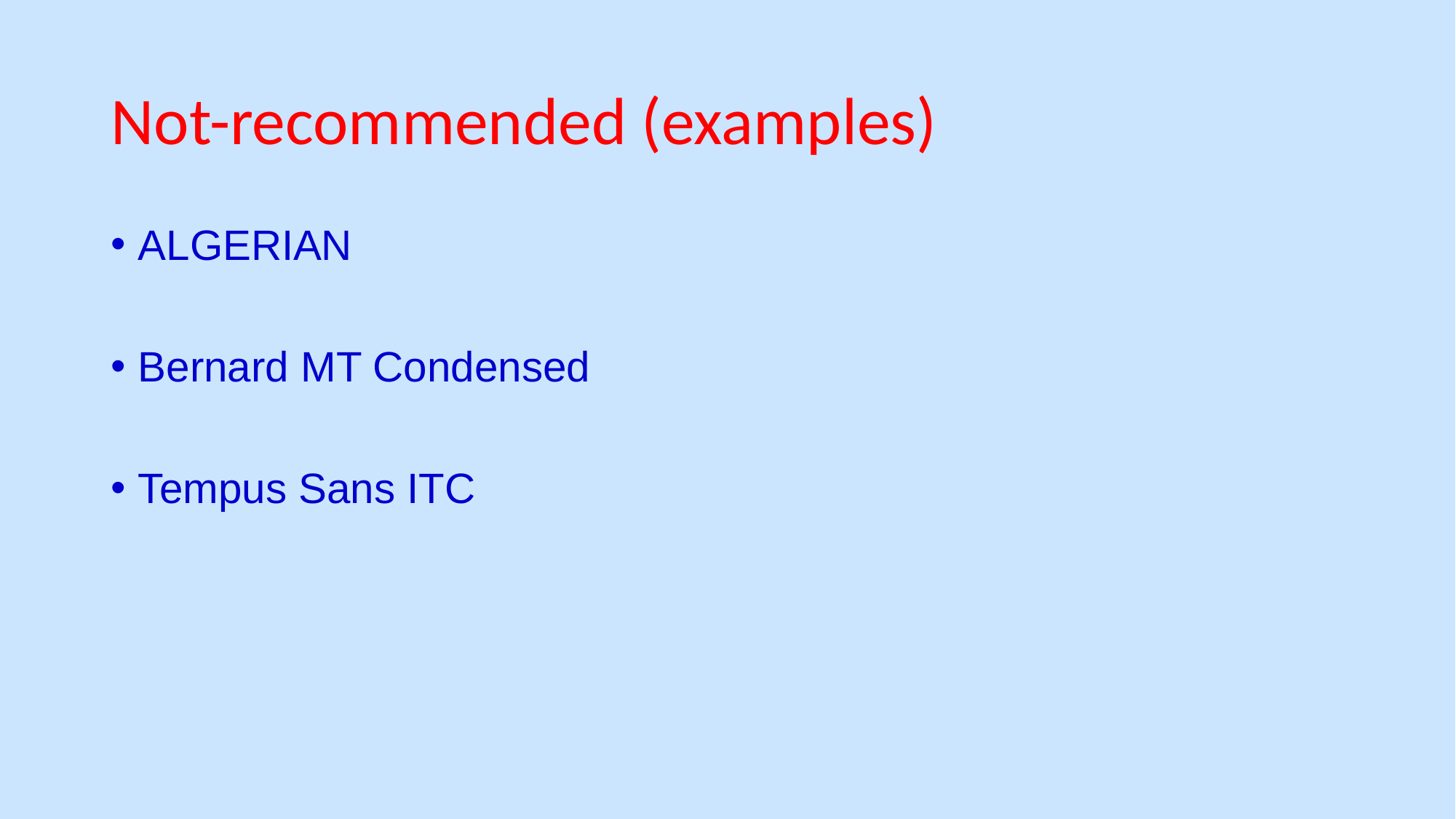

# Not-recommended (examples)
ALGERIAN

Bernard MT Condensed

Tempus Sans ITC